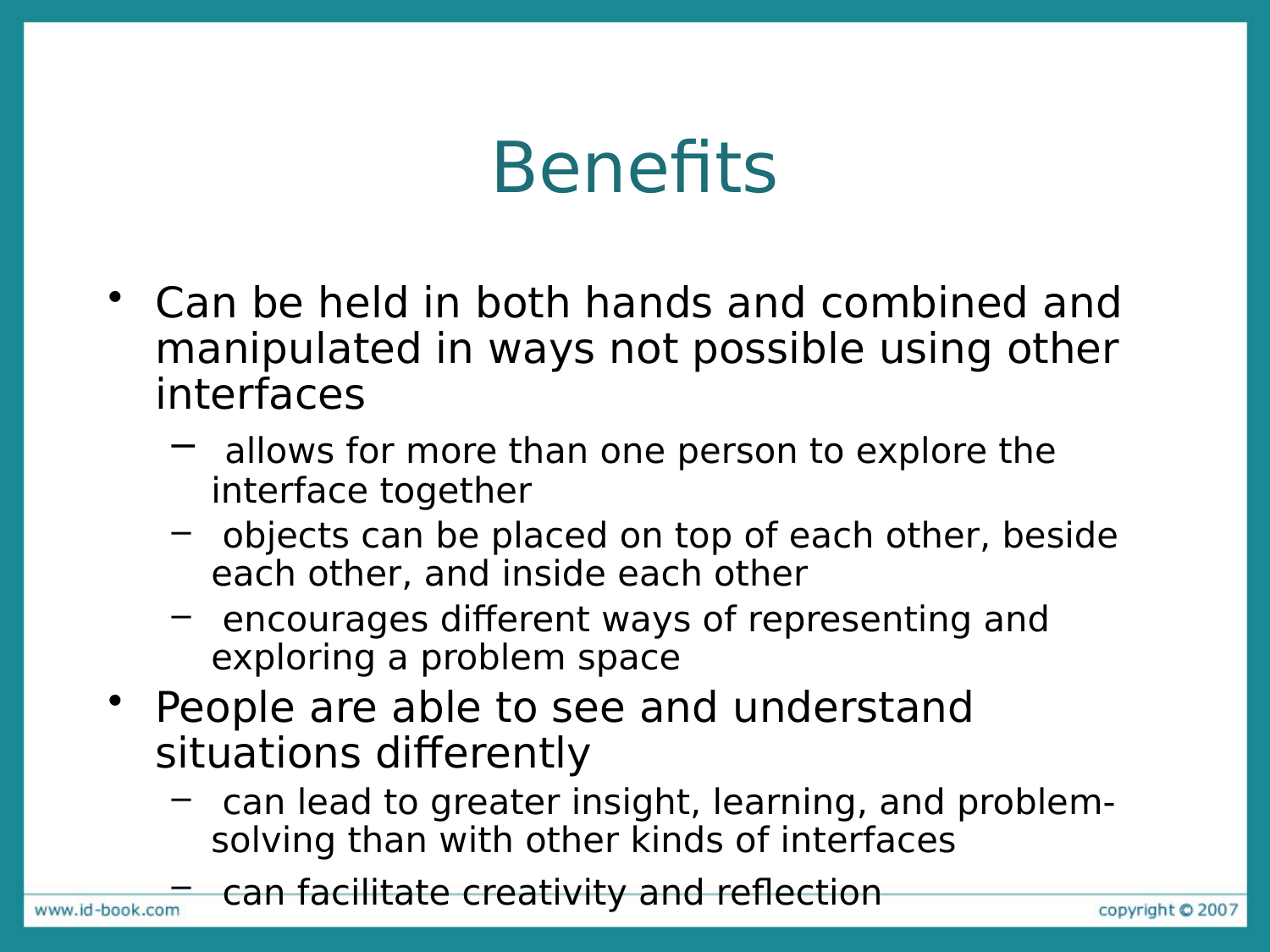

# Benefits
Can be held in both hands and combined and manipulated in ways not possible using other interfaces
 allows for more than one person to explore the interface together
 objects can be placed on top of each other, beside each other, and inside each other
 encourages different ways of representing and exploring a problem space
People are able to see and understand situations differently
 can lead to greater insight, learning, and problem-solving than with other kinds of interfaces
 can facilitate creativity and reflection